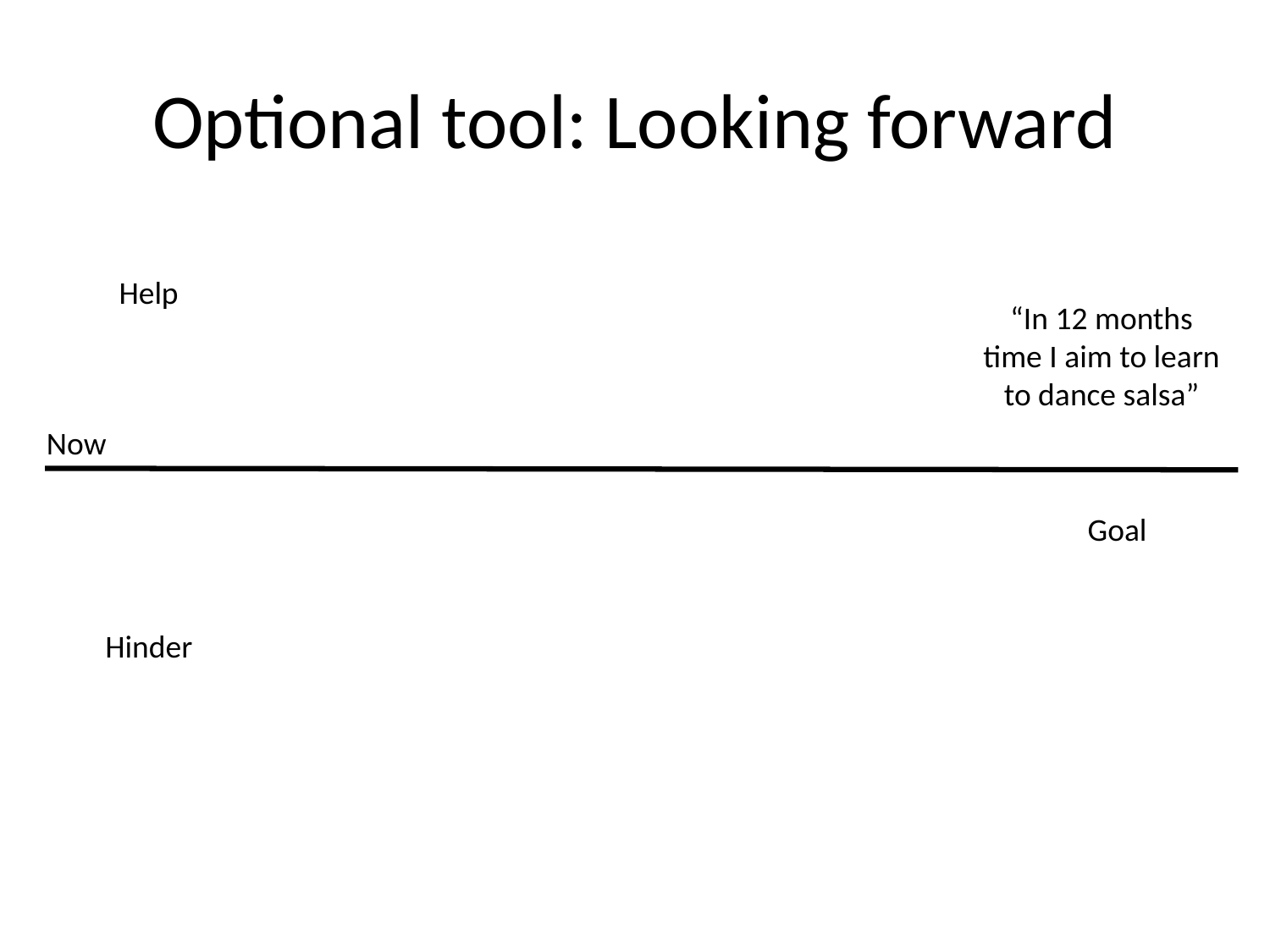

# Optional tool: Looking forward
Help
“In 12 months time I aim to learn to dance salsa”
Now

Goal
Hinder